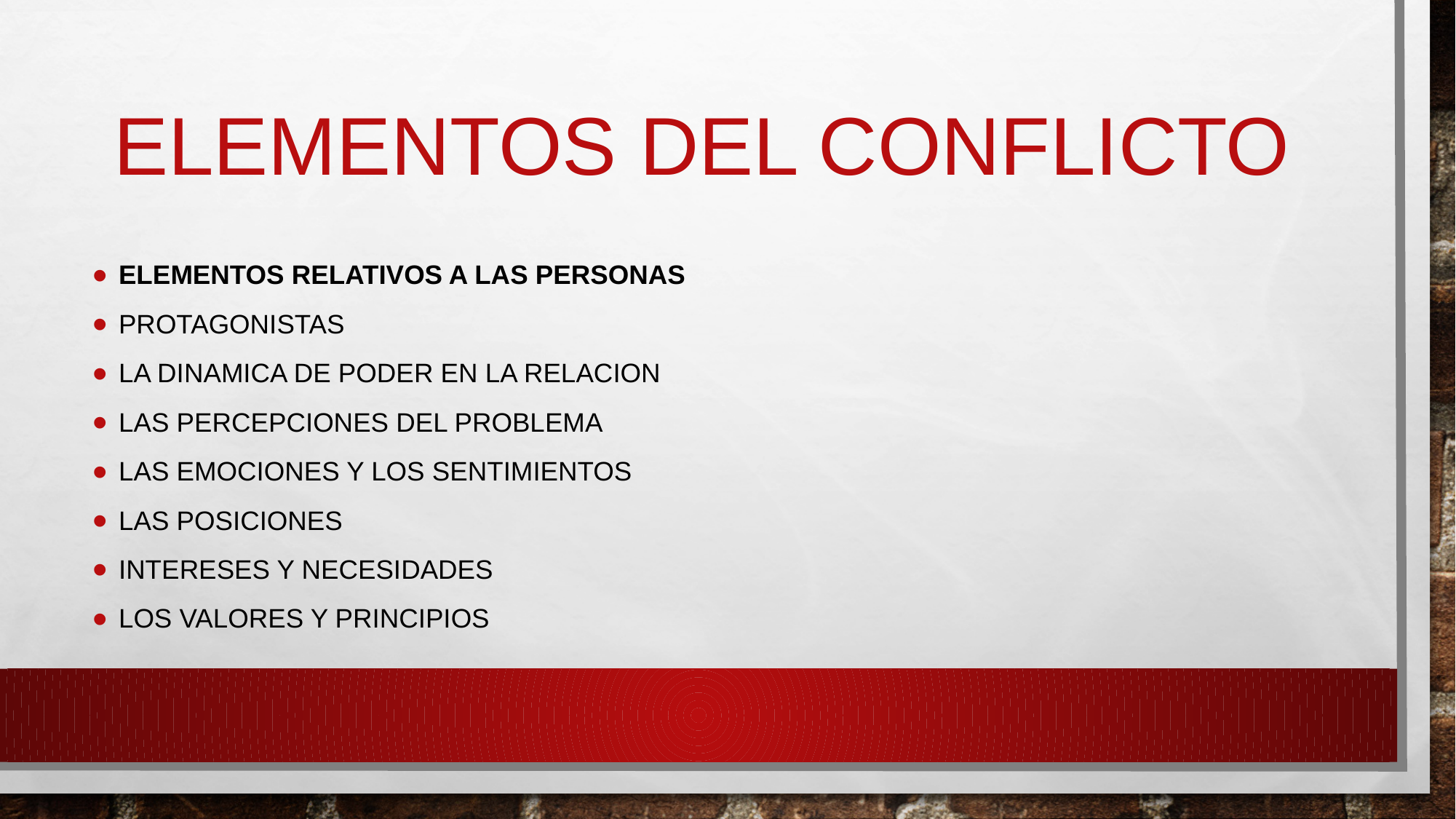

# ELEMENTOS DEL CONFLICTO
ELEMENTOS RELATIVOS A LAS PERSONAS
PROTAGONISTAS
LA DINAMICA DE PODER EN LA RELACION
LAS PERCEPCIONES DEL PROBLEMA
LAS EMOCIONES Y LOS SENTIMIENTOS
LAS POSICIONES
INTERESES Y NECESIDADES
LOS VALORES Y PRINCIPIOS